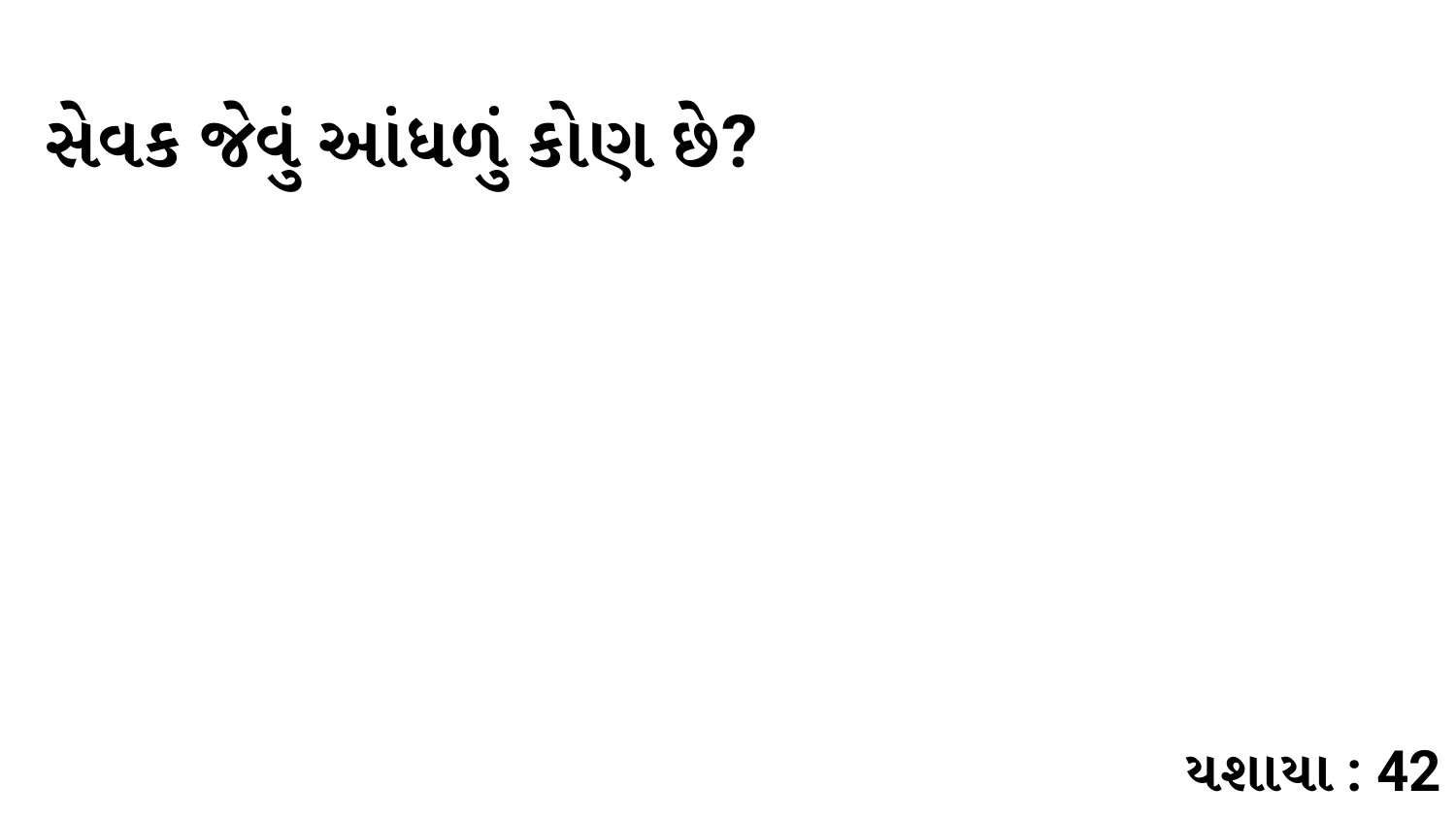

સેવક જેવું આંધળું કોણ છે?
યશાયા : 42